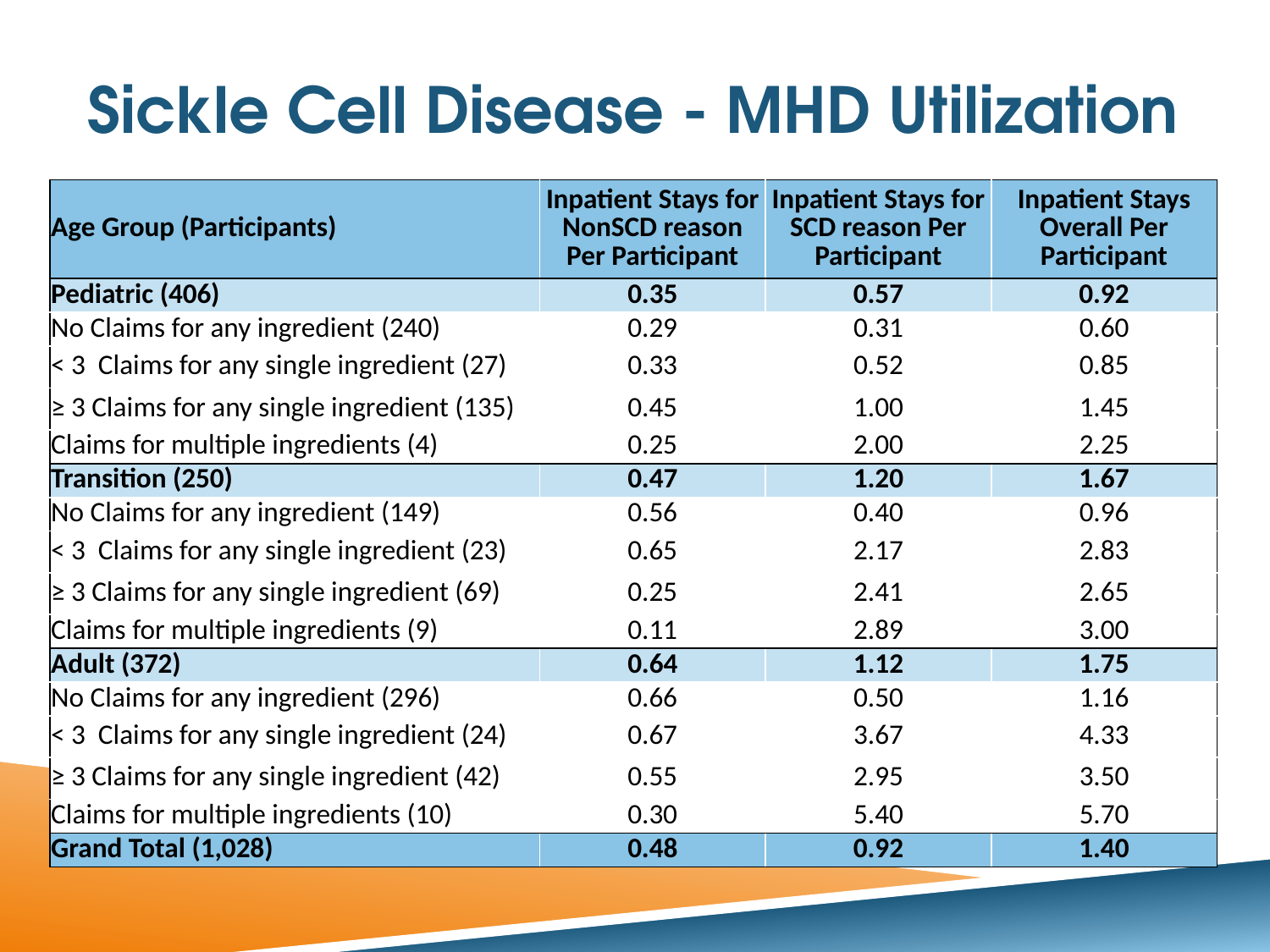

# Sickle Cell Disease - MHD Utilization

| Age Group (Participants) | Inpatient Stays for NonSCD reason Per Participant | Inpatient Stays for SCD reason Per Participant | Inpatient Stays Overall Per Participant |
| --- | --- | --- | --- |
| Pediatric (406) | 0.35 | 0.57 | 0.92 |
| No Claims for any ingredient (240) | 0.29 | 0.31 | 0.60 |
| < 3 Claims for any single ingredient (27) | 0.33 | 0.52 | 0.85 |
| ≥ 3 Claims for any single ingredient (135) | 0.45 | 1.00 | 1.45 |
| Claims for multiple ingredients (4) | 0.25 | 2.00 | 2.25 |
| Transition (250) | 0.47 | 1.20 | 1.67 |
| No Claims for any ingredient (149) | 0.56 | 0.40 | 0.96 |
| < 3 Claims for any single ingredient (23) | 0.65 | 2.17 | 2.83 |
| ≥ 3 Claims for any single ingredient (69) | 0.25 | 2.41 | 2.65 |
| Claims for multiple ingredients (9) | 0.11 | 2.89 | 3.00 |
| Adult (372) | 0.64 | 1.12 | 1.75 |
| No Claims for any ingredient (296) | 0.66 | 0.50 | 1.16 |
| < 3 Claims for any single ingredient (24) | 0.67 | 3.67 | 4.33 |
| ≥ 3 Claims for any single ingredient (42) | 0.55 | 2.95 | 3.50 |
| Claims for multiple ingredients (10) | 0.30 | 5.40 | 5.70 |
| Grand Total (1,028) | 0.48 | 0.92 | 1.40 |